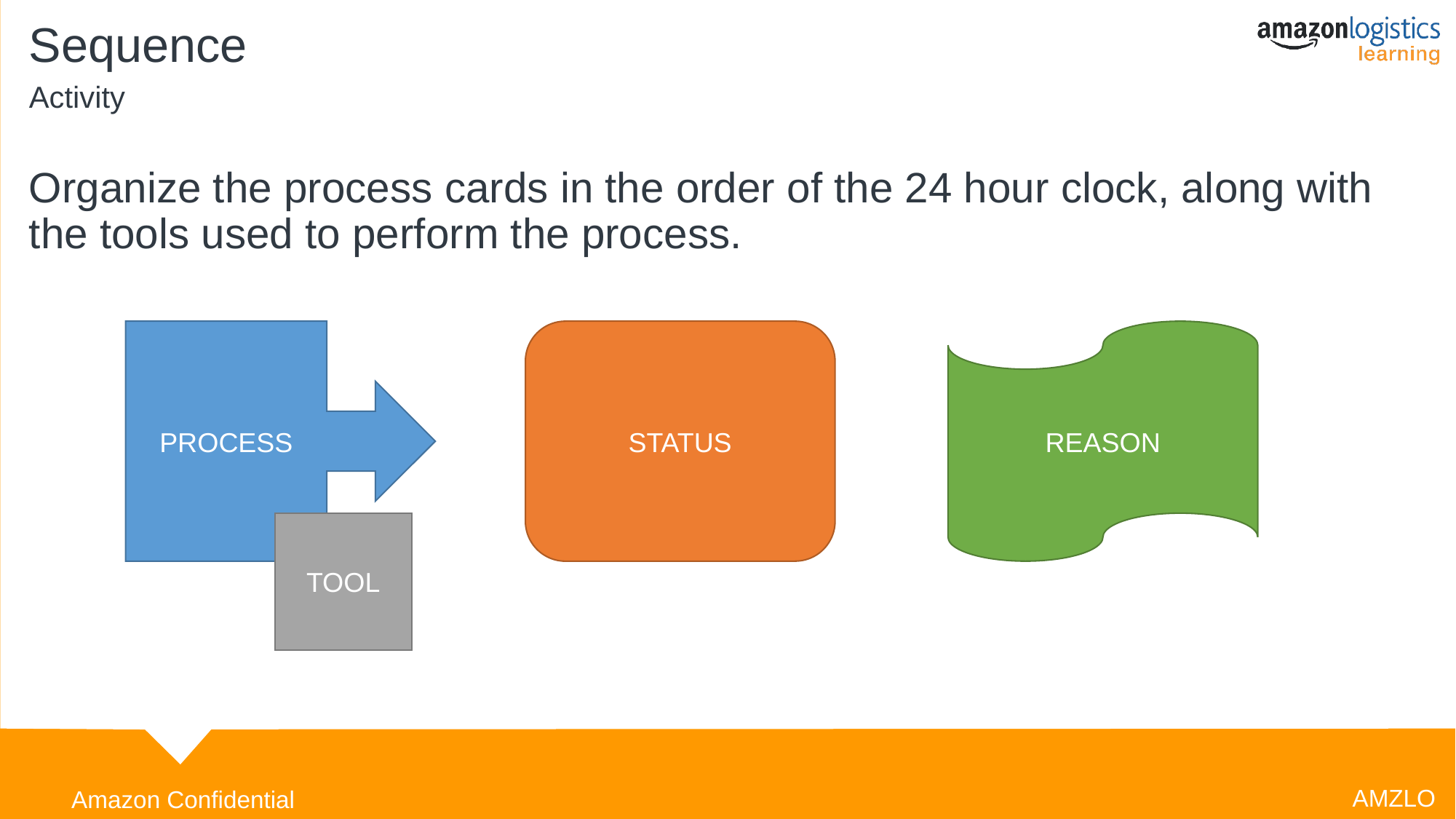

Sequence
Activity
Organize the process cards in the order of the 24 hour clock, along with the tools used to perform the process.
PROCESS
STATUS
REASON
TOOL